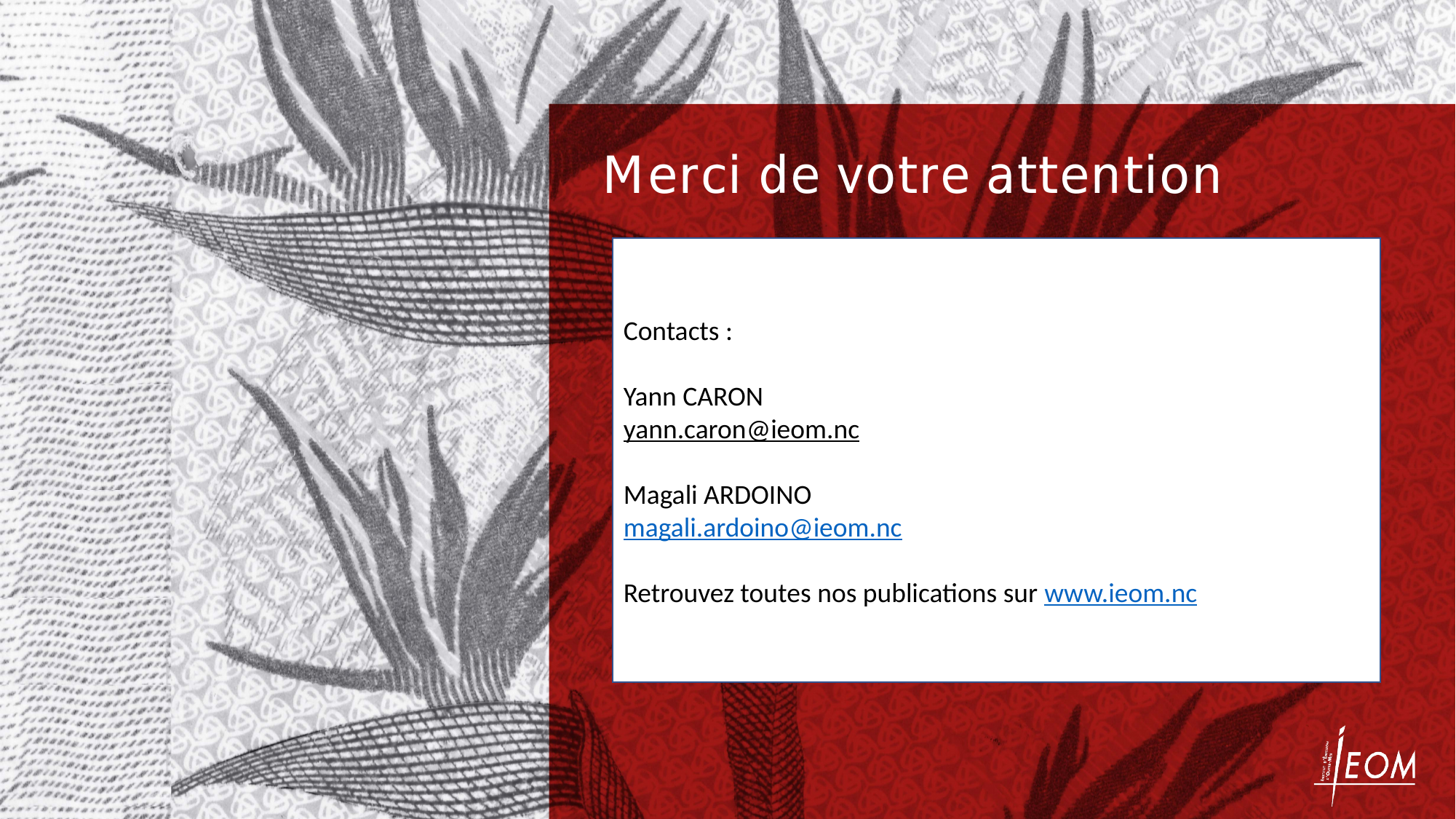

# Merci de votre attention
Contacts :
Yann CARON
yann.caron@ieom.nc
Magali ARDOINO
magali.ardoino@ieom.nc
Retrouvez toutes nos publications sur www.ieom.nc